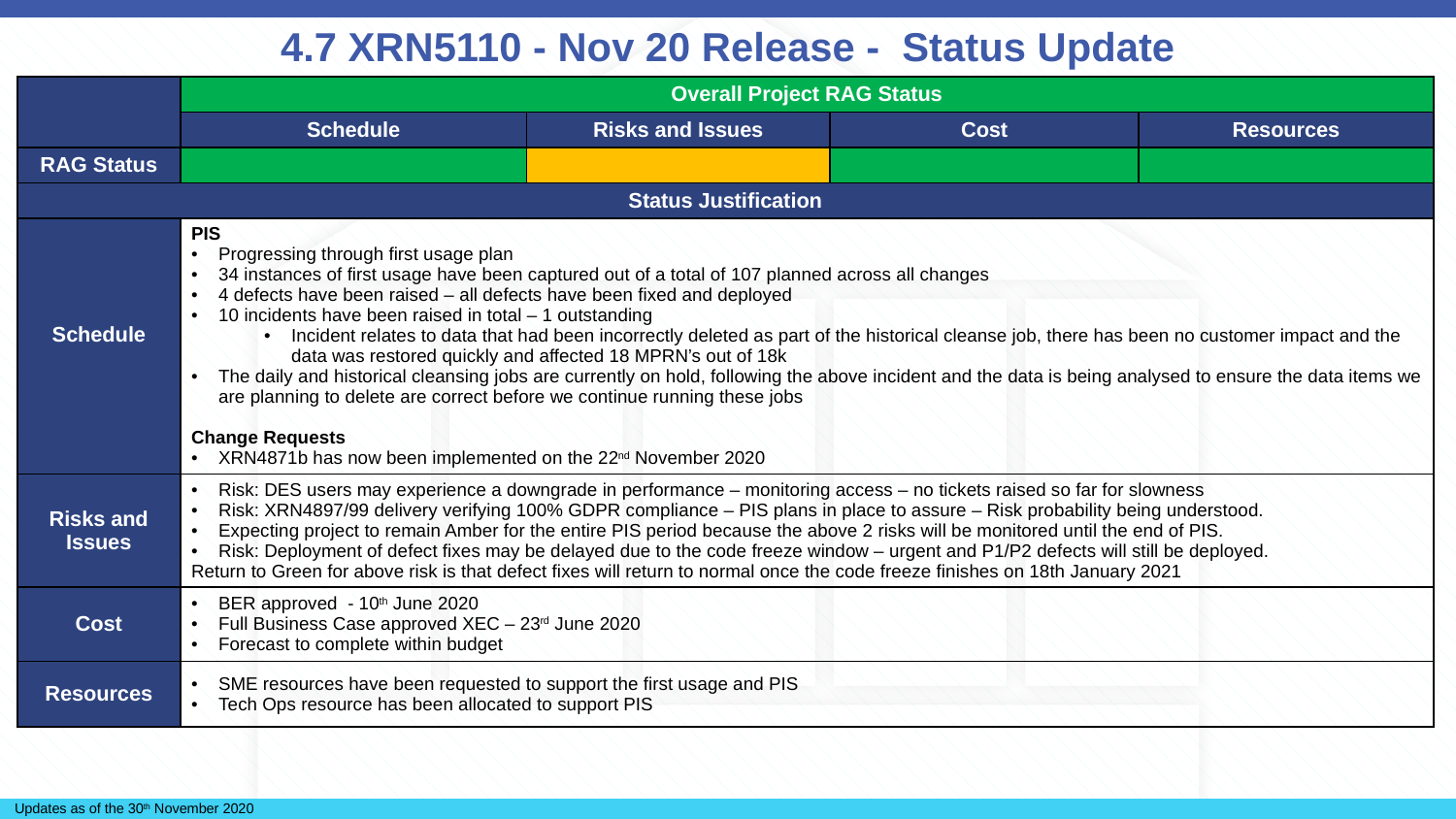

# 4.7 XRN5110 - Nov 20 Release -  Status Update
|  | Overall Project RAG Status |  |  |  |
| --- | --- | --- | --- | --- |
|  | Schedule | Risks and Issues | Cost | Resources |
| RAG Status |  |  |  |  |
| Status Justification |  |  |  |  |
| Schedule | PIS Progressing through first usage plan 34 instances of first usage have been captured out of a total of 107 planned across all changes 4 defects have been raised – all defects have been fixed and deployed 10 incidents have been raised in total – 1 outstanding Incident relates to data that had been incorrectly deleted as part of the historical cleanse job, there has been no customer impact and the data was restored quickly and affected 18 MPRN’s out of 18k The daily and historical cleansing jobs are currently on hold, following the above incident and the data is being analysed to ensure the data items we are planning to delete are correct before we continue running these jobs Change Requests XRN4871b has now been implemented on the 22nd November 2020 |  |  |  |
| Risks and Issues | Risk: DES users may experience a downgrade in performance – monitoring access – no tickets raised so far for slowness Risk: XRN4897/99 delivery verifying 100% GDPR compliance – PIS plans in place to assure – Risk probability being understood. Expecting project to remain Amber for the entire PIS period because the above 2 risks will be monitored until the end of PIS. Risk: Deployment of defect fixes may be delayed due to the code freeze window – urgent and P1/P2 defects will still be deployed. Return to Green for above risk is that defect fixes will return to normal once the code freeze finishes on 18th January 2021 |  |  |  |
| Cost | BER approved - 10th June 2020 Full Business Case approved XEC – 23rd June 2020 Forecast to complete within budget |  |  |  |
| Resources | SME resources have been requested to support the first usage and PIS Tech Ops resource has been allocated to support PIS |  |  |  |
Updates as of the 30th November 2020